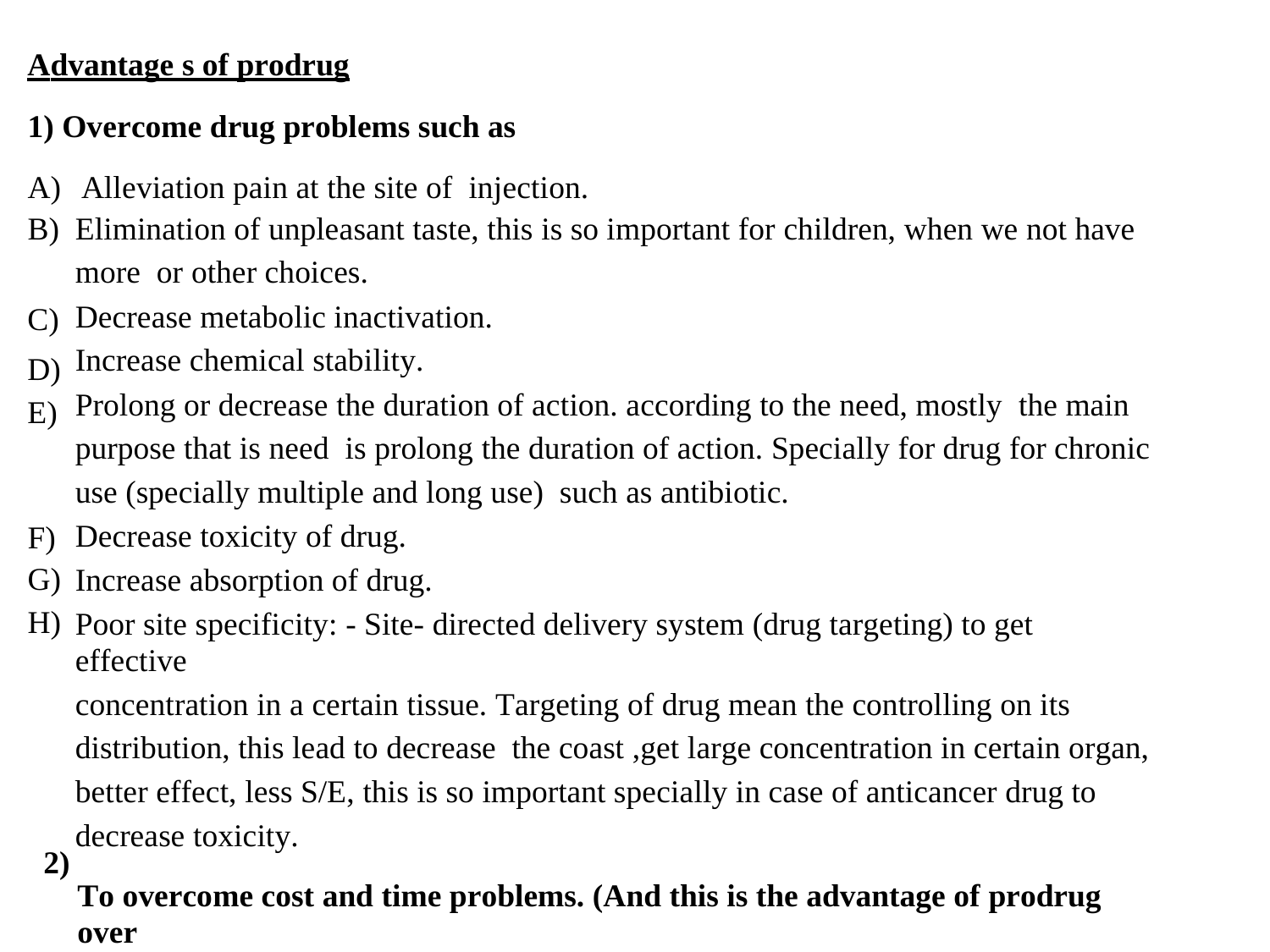

Advantage s of prodrug

1) Overcome drug problems such as
A)
B)
Alleviation pain at the site of  injection.
Elimination of unpleasant taste, this is so important for children, when we not have
more  or other choices.
Decrease metabolic inactivation.
Increase chemical stability.
Prolong or decrease the duration of action. according to the need, mostly  the main
purpose that is need  is prolong the duration of action. Specially for drug for chronic
use (specially multiple and long use)  such as antibiotic.
Decrease toxicity of drug.
Increase absorption of drug.
Poor site specificity: - Site- directed delivery system (drug targeting) to get effective
concentration in a certain tissue. Targeting of drug mean the controlling on its
distribution, this lead to decrease the coast ,get large concentration in certain organ,
better effect, less S/E, this is so important specially in case of anticancer drug to
decrease toxicity.
To overcome cost and time problems. (And this is the advantage of prodrug over
drug derivatives).
C)
D) E)
F)
G)
H)
2)